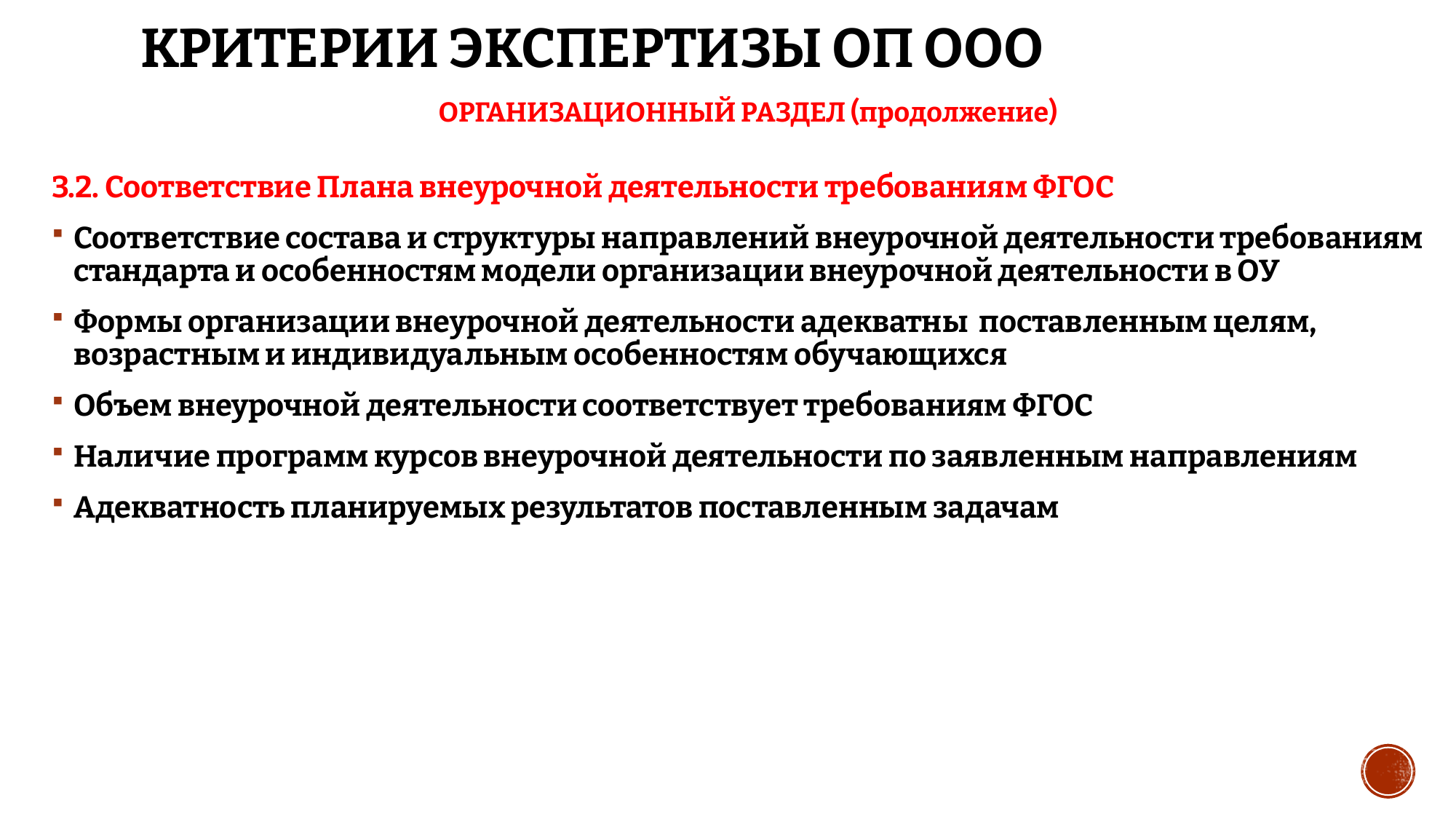

# Критерии экспертизы оп ооо
ОРГАНИЗАЦИОННЫЙ РАЗДЕЛ (продолжение)

3.2. Соответствие Плана внеурочной деятельности требованиям ФГОС
Соответствие состава и структуры направлений внеурочной деятельности требованиям стандарта и особенностям модели организации внеурочной деятельности в ОУ
Формы организации внеурочной деятельности адекватны  поставленным целям, возрастным и индивидуальным особенностям обучающихся
Объем внеурочной деятельности соответствует требованиям ФГОС
Наличие программ курсов внеурочной деятельности по заявленным направлениям
Адекватность планируемых результатов поставленным задачам